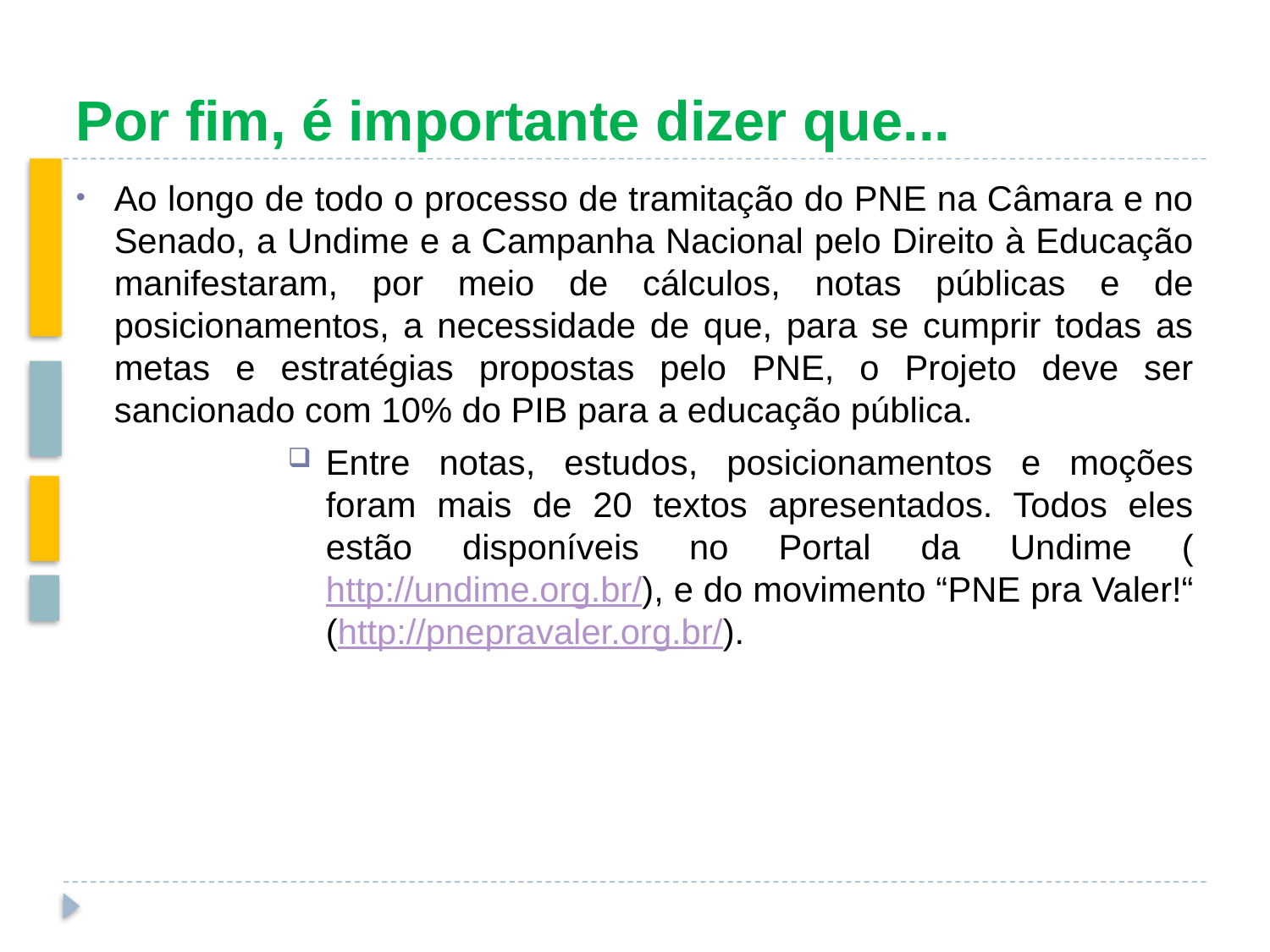

# Por fim, é importante dizer que...
Ao longo de todo o processo de tramitação do PNE na Câmara e no Senado, a Undime e a Campanha Nacional pelo Direito à Educação manifestaram, por meio de cálculos, notas públicas e de posicionamentos, a necessidade de que, para se cumprir todas as metas e estratégias propostas pelo PNE, o Projeto deve ser sancionado com 10% do PIB para a educação pública.
Entre notas, estudos, posicionamentos e moções foram mais de 20 textos apresentados. Todos eles estão disponíveis no Portal da Undime (http://undime.org.br/), e do movimento “PNE pra Valer!“ (http://pnepravaler.org.br/).